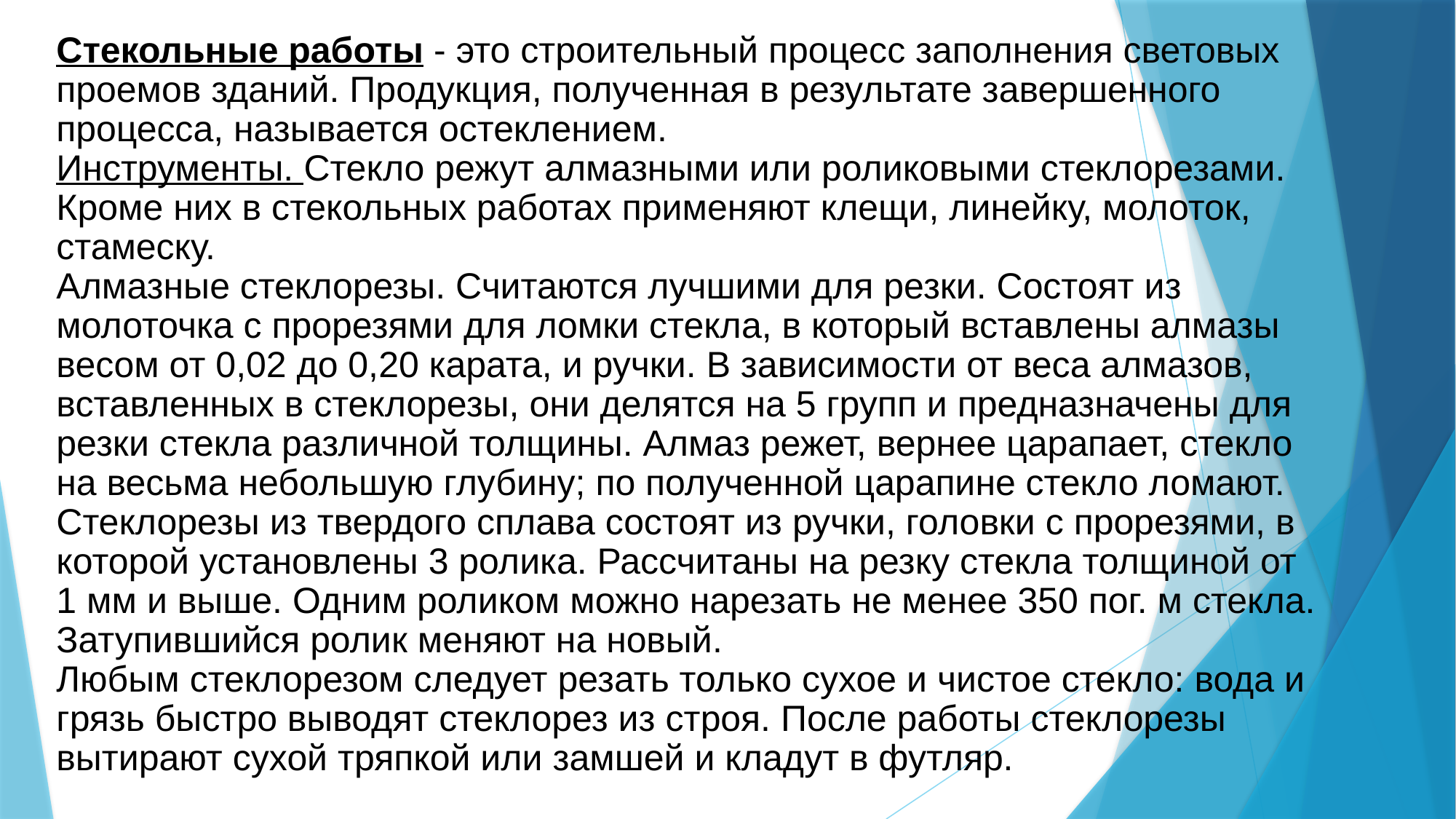

Стекольные работы - это строительный процесс заполнения световых проемов зданий. Продукция, полученная в результате завершенного процесса, называется остеклением.
Инструменты. Стекло режут алмазными или роликовыми стеклорезами. Кроме них в стекольных работах применяют клещи, линейку, молоток, стамеску.
Алмазные стеклорезы. Считаются лучшими для резки. Состоят из молоточка с прорезями для ломки стекла, в который вставлены алмазы весом от 0,02 до 0,20 карата, и ручки. В зависимости от веса алмазов, вставленных в стеклорезы, они делятся на 5 групп и предназначены для резки стекла различной толщины. Алмаз режет, вернее царапает, стекло на весьма небольшую глубину; по полученной царапине стекло ломают.
Стеклорезы из твердого сплава состоят из ручки, головки с прорезями, в которой установлены 3 ролика. Рассчитаны на резку стекла толщиной от 1 мм и выше. Одним роликом можно нарезать не менее 350 пог. м стекла. Затупившийся ролик меняют на новый.
Любым стеклорезом следует резать только сухое и чистое стекло: вода и грязь быстро выводят стеклорез из строя. После работы стеклорезы вытирают сухой тряпкой или замшей и кладут в футляр.